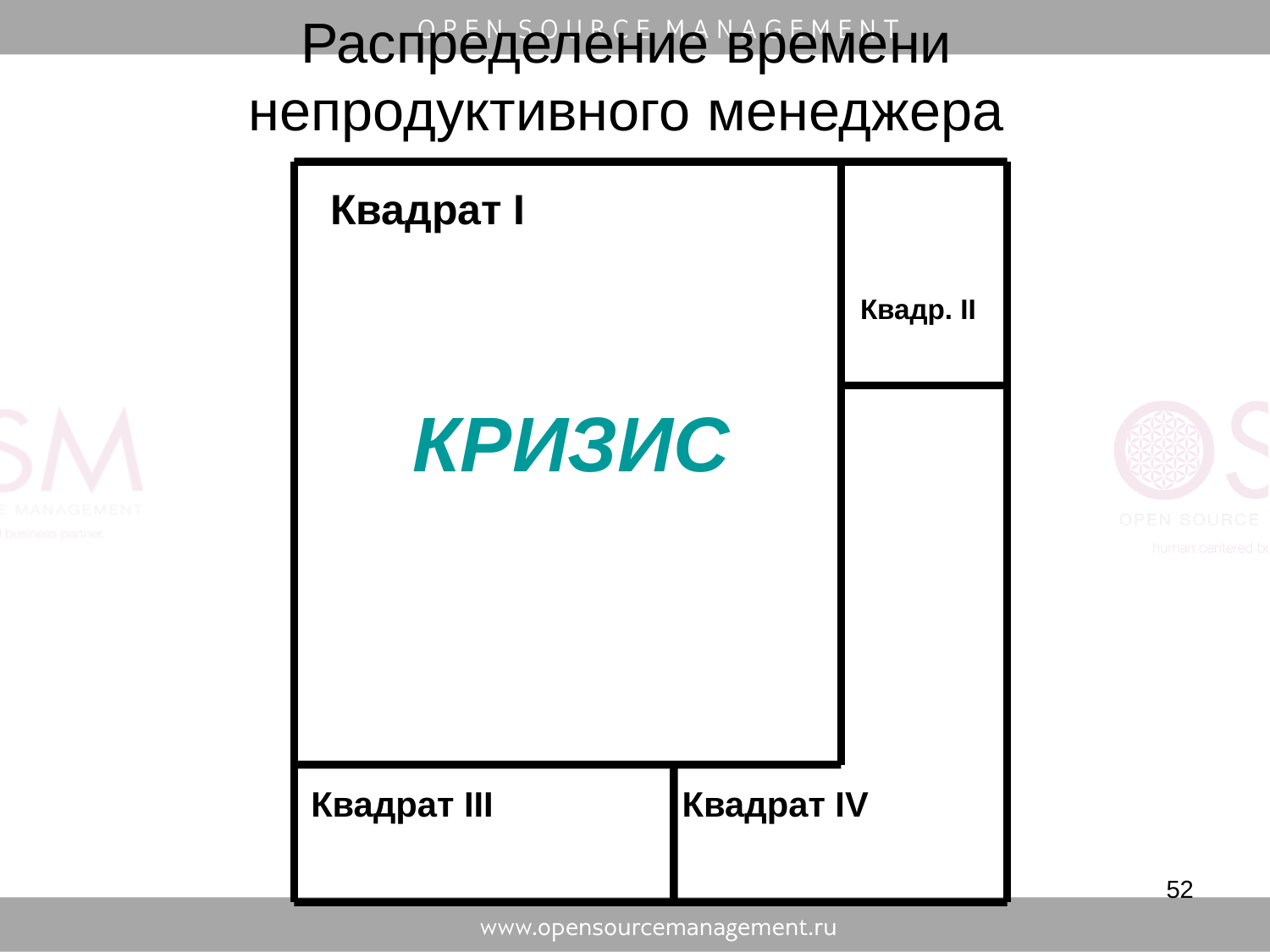

Распределение времени
непродуктивного менеджера

Квадрат I
Квадр. II

КРИЗИС

Квадрат III
Квадрат IV
52